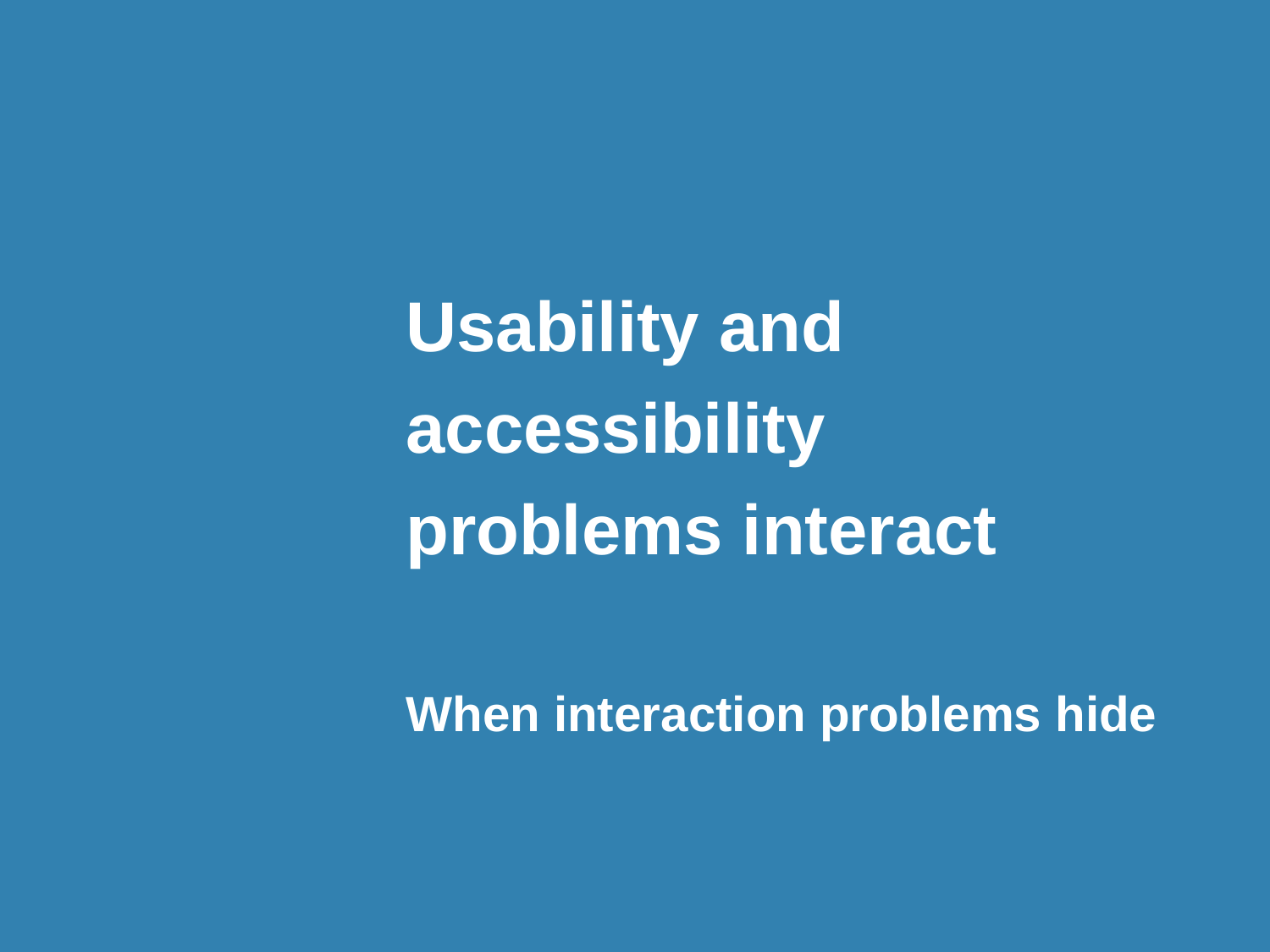

# Usability and accessibility problems interact When interaction problems hide